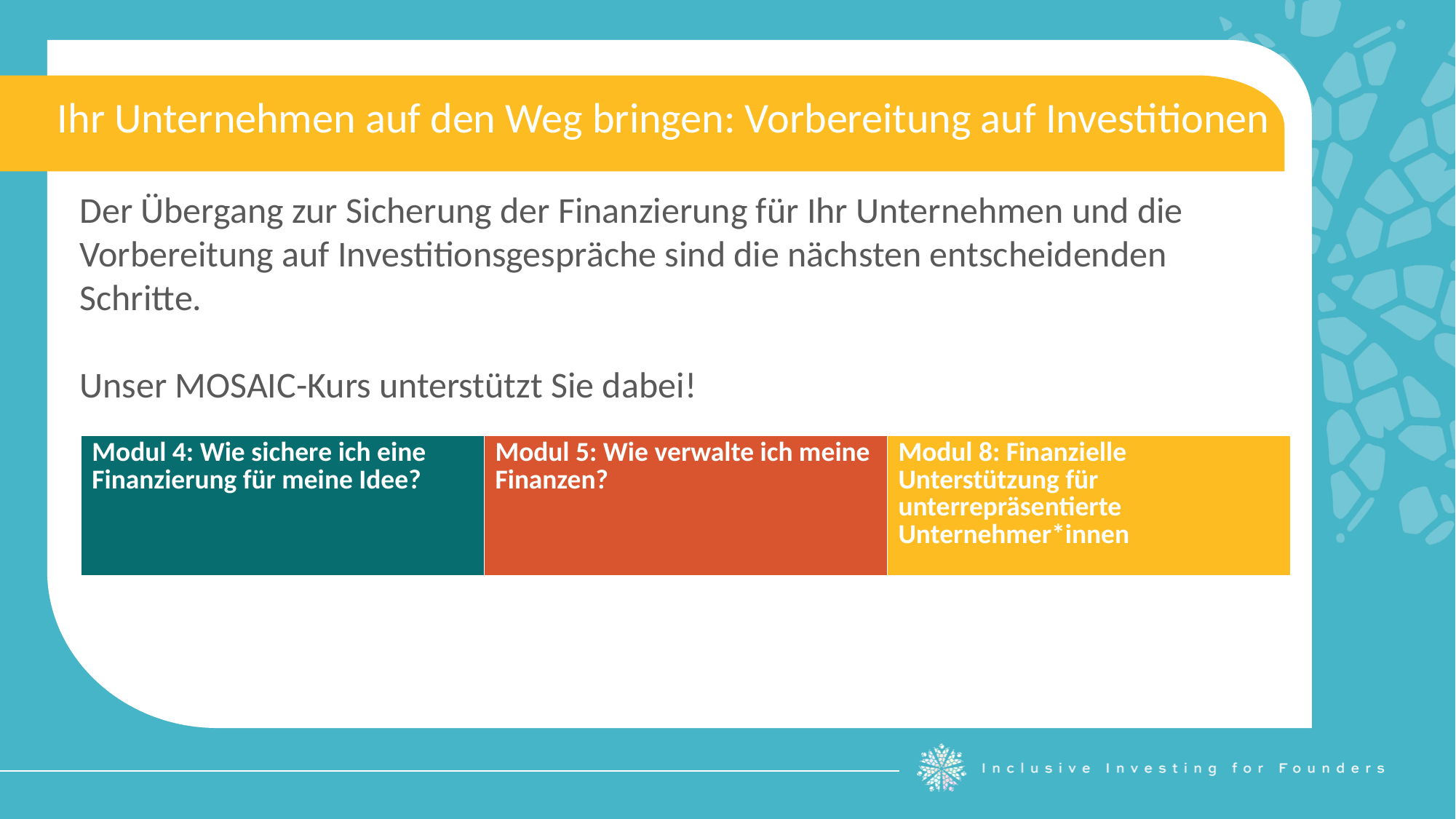

|  |  |  |
| --- | --- | --- |
Ihr Unternehmen auf den Weg bringen: Vorbereitung auf Investitionen
Der Übergang zur Sicherung der Finanzierung für Ihr Unternehmen und die Vorbereitung auf Investitionsgespräche sind die nächsten entscheidenden Schritte.

Unser MOSAIC-Kurs unterstützt Sie dabei!

| Modul 4: Wie sichere ich eine Finanzierung für meine Idee? | Modul 5: Wie verwalte ich meine Finanzen? | Modul 8: Finanzielle Unterstützung für unterrepräsentierte Unternehmer\*innen |
| --- | --- | --- |